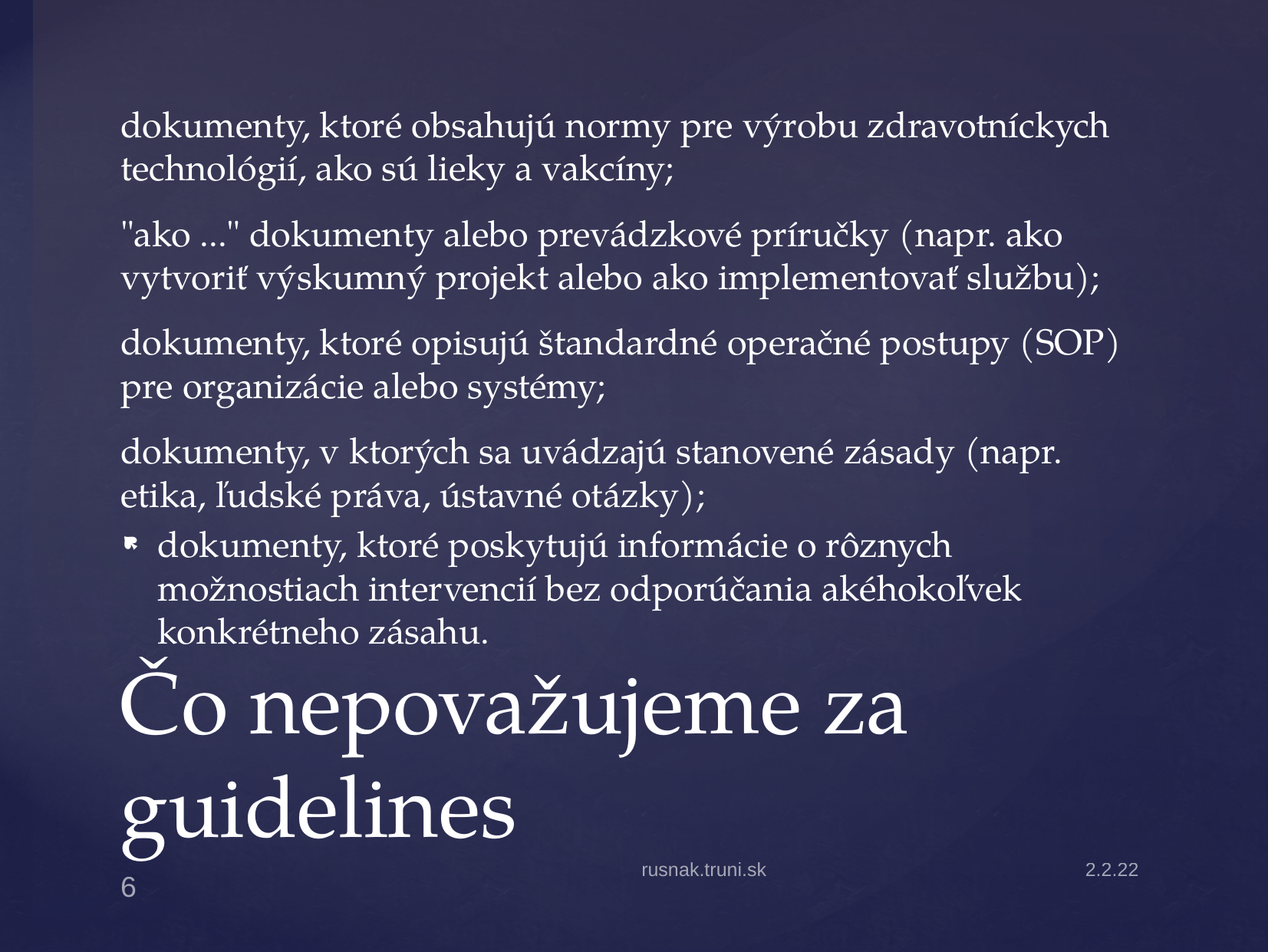

dokumenty, ktoré obsahujú normy pre výrobu zdravotníckych technológií, ako sú lieky a vakcíny;
"ako ..." dokumenty alebo prevádzkové príručky (napr. ako vytvoriť výskumný projekt alebo ako implementovať službu);
dokumenty, ktoré opisujú štandardné operačné postupy (SOP) pre organizácie alebo systémy;
dokumenty, v ktorých sa uvádzajú stanovené zásady (napr. etika, ľudské práva, ústavné otázky);
dokumenty, ktoré poskytujú informácie o rôznych možnostiach intervencií bez odporúčania akéhokoľvek konkrétneho zásahu.
# Čo nepovažujeme za guidelines
rusnak.truni.sk
2.2.22
6